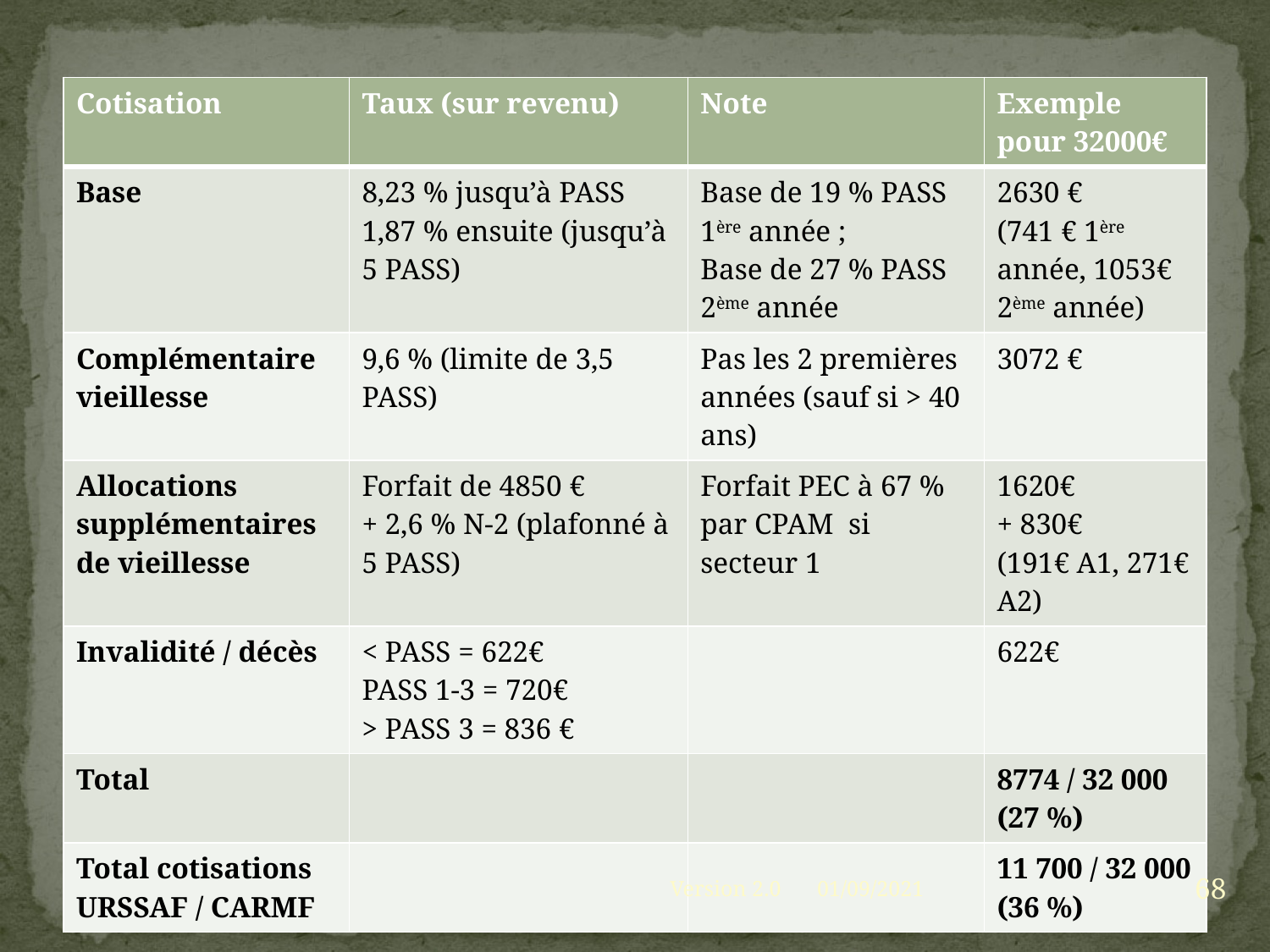

| Cotisation | Taux (sur revenu) | Note | Exemple pour 32000€ |
| --- | --- | --- | --- |
| Base | 8,23 % jusqu’à PASS 1,87 % ensuite (jusqu’à 5 PASS) | Base de 19 % PASS 1ère année ; Base de 27 % PASS 2ème année | 2630 € (741 € 1ère année, 1053€ 2ème année) |
| Complémentaire vieillesse | 9,6 % (limite de 3,5 PASS) | Pas les 2 premières années (sauf si > 40 ans) | 3072 € |
| Allocations supplémentaires de vieillesse | Forfait de 4850 € + 2,6 % N-2 (plafonné à 5 PASS) | Forfait PEC à 67 % par CPAM si secteur 1 | 1620€ + 830€ (191€ A1, 271€ A2) |
| Invalidité / décès | < PASS = 622€ PASS 1-3 = 720€ > PASS 3 = 836 € |  | 622€ |
| Total |  |  | 8774 / 32 000 (27 %) |
| Total cotisations URSSAF / CARMF |  |  | 11 700 / 32 000 (36 %) |
68
Version 2.0
01/09/2021